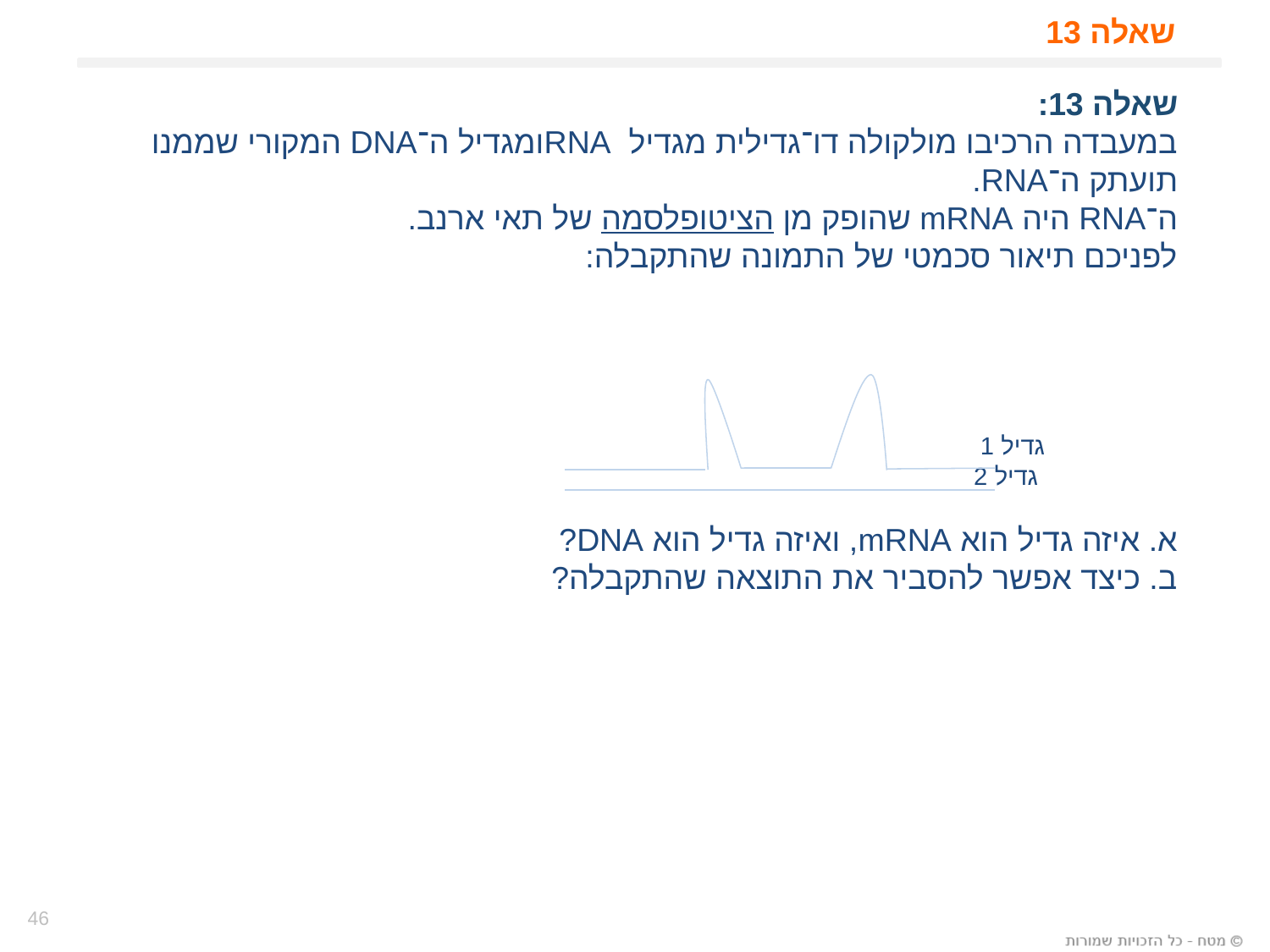

# שאלה 13

שאלה 13:
במעבדה הרכיבו מולקולה דו־גדילית מגדיל  RNAומגדיל ה־DNA המקורי שממנו תועתק ה־RNA.
ה־RNA היה mRNA שהופק מן הציטופלסמה של תאי ארנב.
לפניכם תיאור סכמטי של התמונה שהתקבלה:

                 גדיל 1
                    גדיל 2

א. איזה גדיל הוא mRNA, ואיזה גדיל הוא DNA?
ב. כיצד אפשר להסביר את התוצאה שהתקבלה?

46